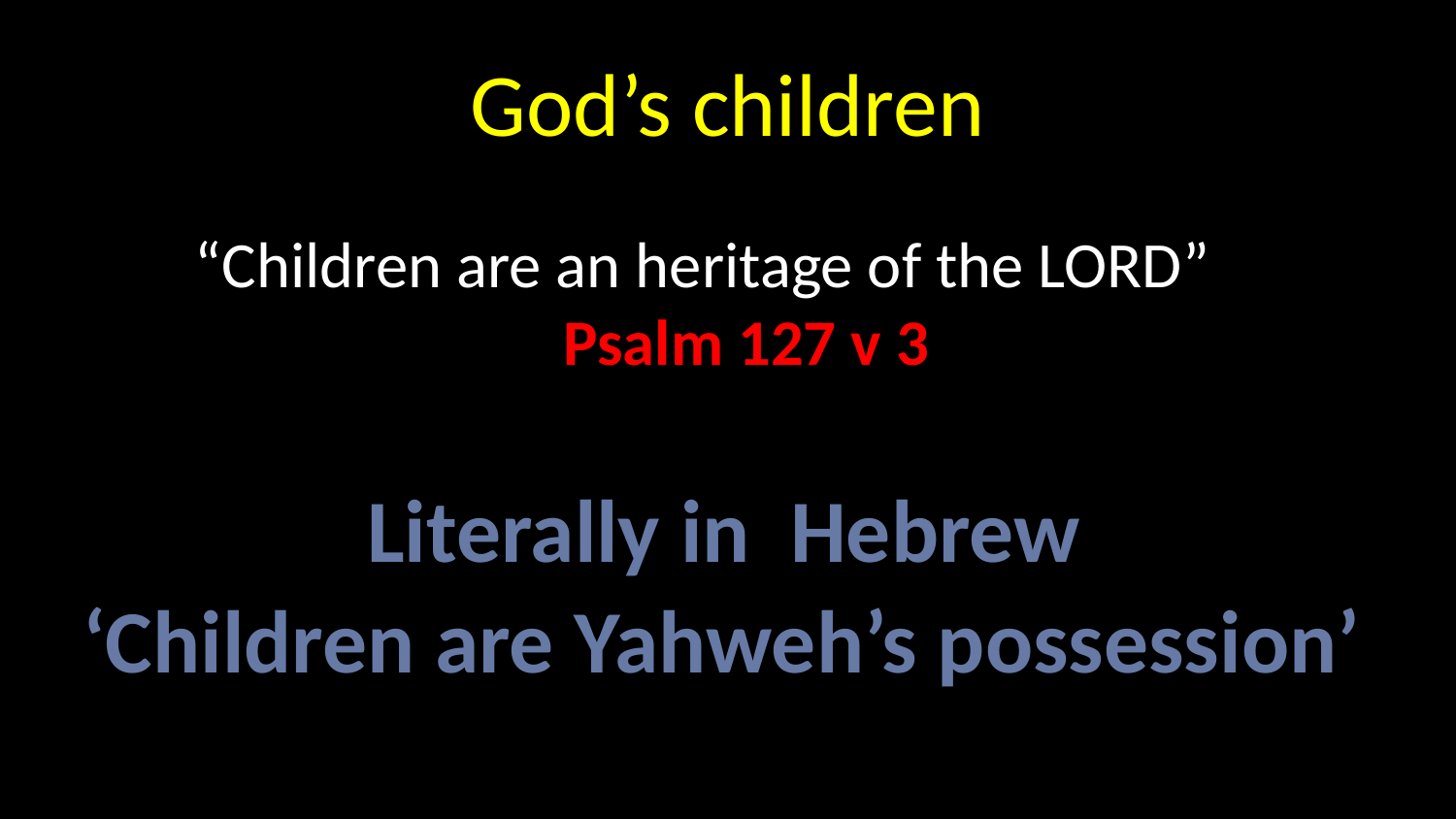

# God’s children
“Children are an heritage of the LORD”       Psalm 127 v 3
 Literally in  Hebrew
‘Children are Yahweh’s possession’